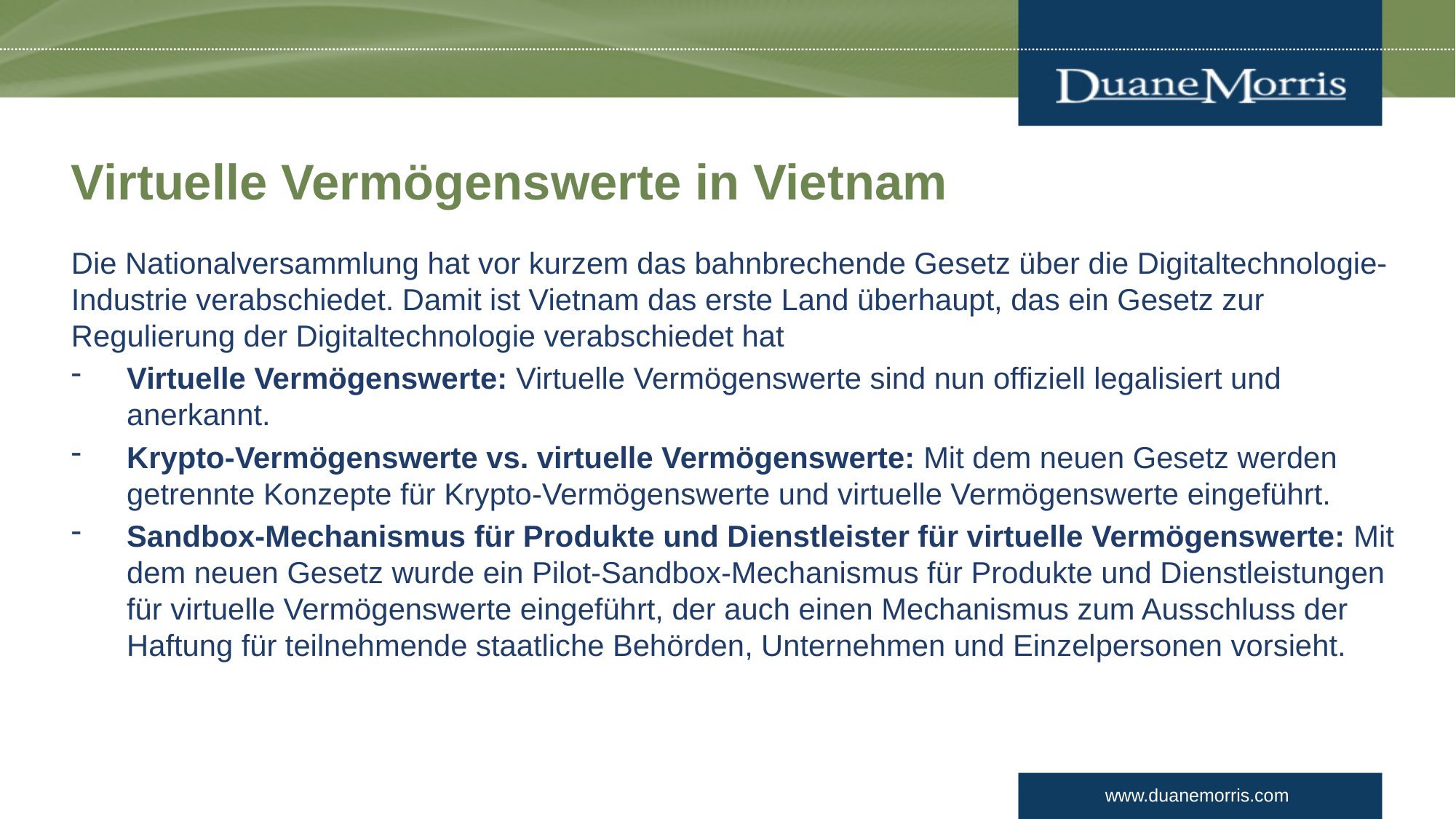

# Virtuelle Vermögenswerte in Vietnam
Die Nationalversammlung hat vor kurzem das bahnbrechende Gesetz über die Digitaltechnologie-Industrie verabschiedet. Damit ist Vietnam das erste Land überhaupt, das ein Gesetz zur Regulierung der Digitaltechnologie verabschiedet hat
Virtuelle Vermögenswerte: Virtuelle Vermögenswerte sind nun offiziell legalisiert und anerkannt.
Krypto-Vermögenswerte vs. virtuelle Vermögenswerte: Mit dem neuen Gesetz werden getrennte Konzepte für Krypto-Vermögenswerte und virtuelle Vermögenswerte eingeführt.
Sandbox-Mechanismus für Produkte und Dienstleister für virtuelle Vermögenswerte: Mit dem neuen Gesetz wurde ein Pilot-Sandbox-Mechanismus für Produkte und Dienstleistungen für virtuelle Vermögenswerte eingeführt, der auch einen Mechanismus zum Ausschluss der Haftung für teilnehmende staatliche Behörden, Unternehmen und Einzelpersonen vorsieht.